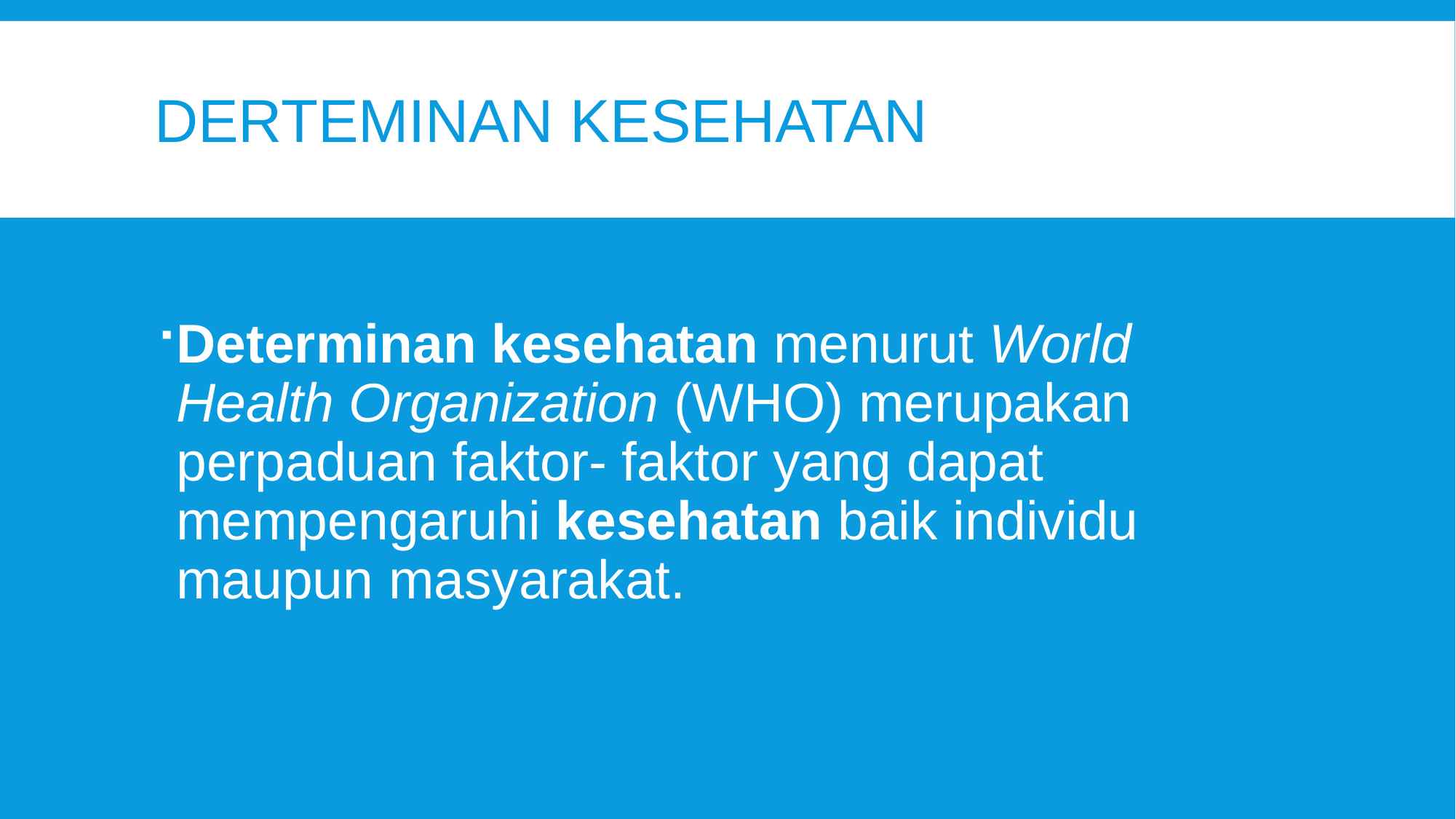

# Derteminan Kesehatan
Determinan kesehatan menurut World Health Organization (WHO) merupakan perpaduan faktor- faktor yang dapat mempengaruhi kesehatan baik individu maupun masyarakat.